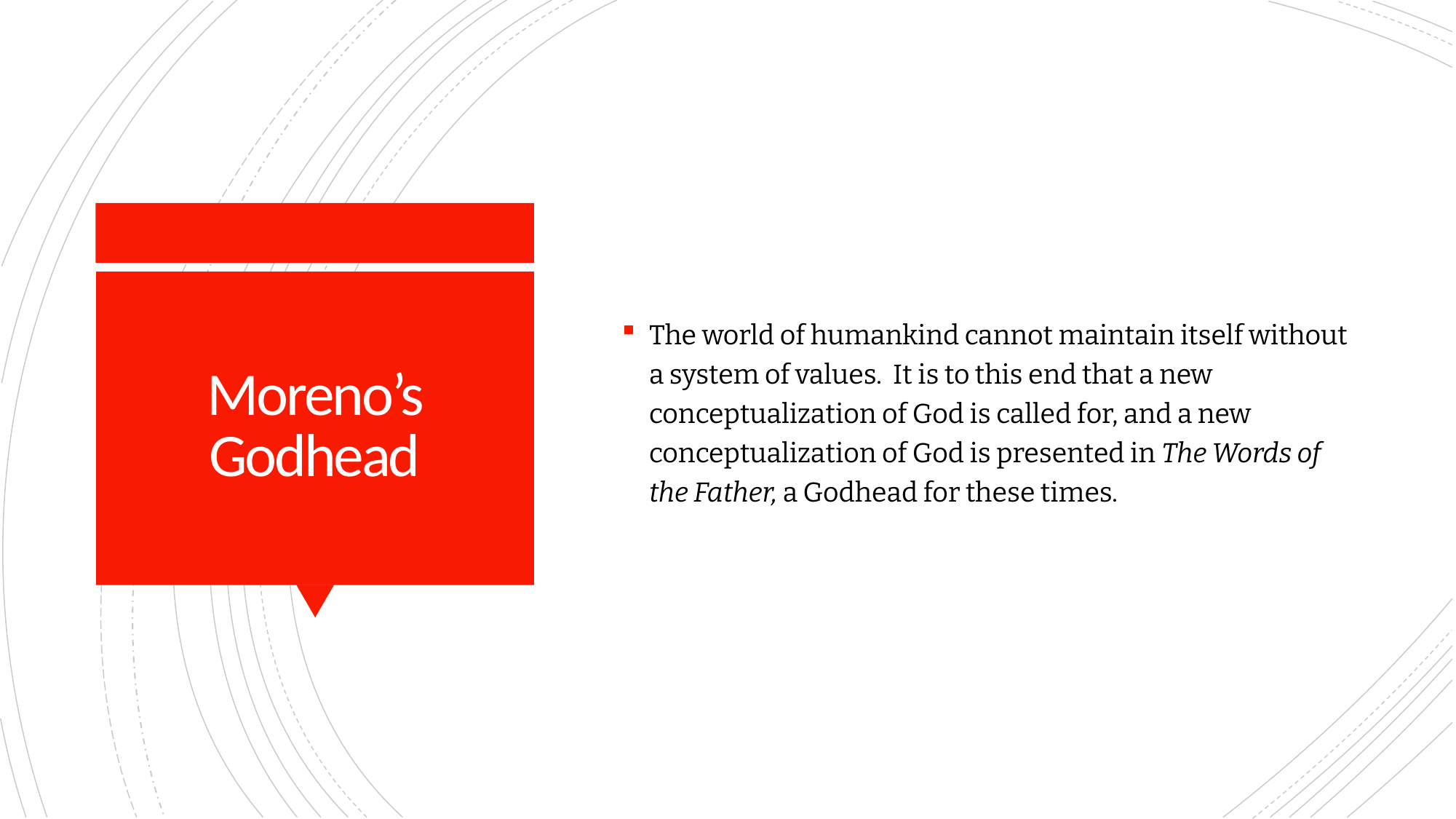

The world of humankind cannot maintain itself without a system of values.  It is to this end that a new conceptualization of God is called for, and a new conceptualization of God is presented in The Words of the Father, a Godhead for these times.
# Moreno’s Godhead